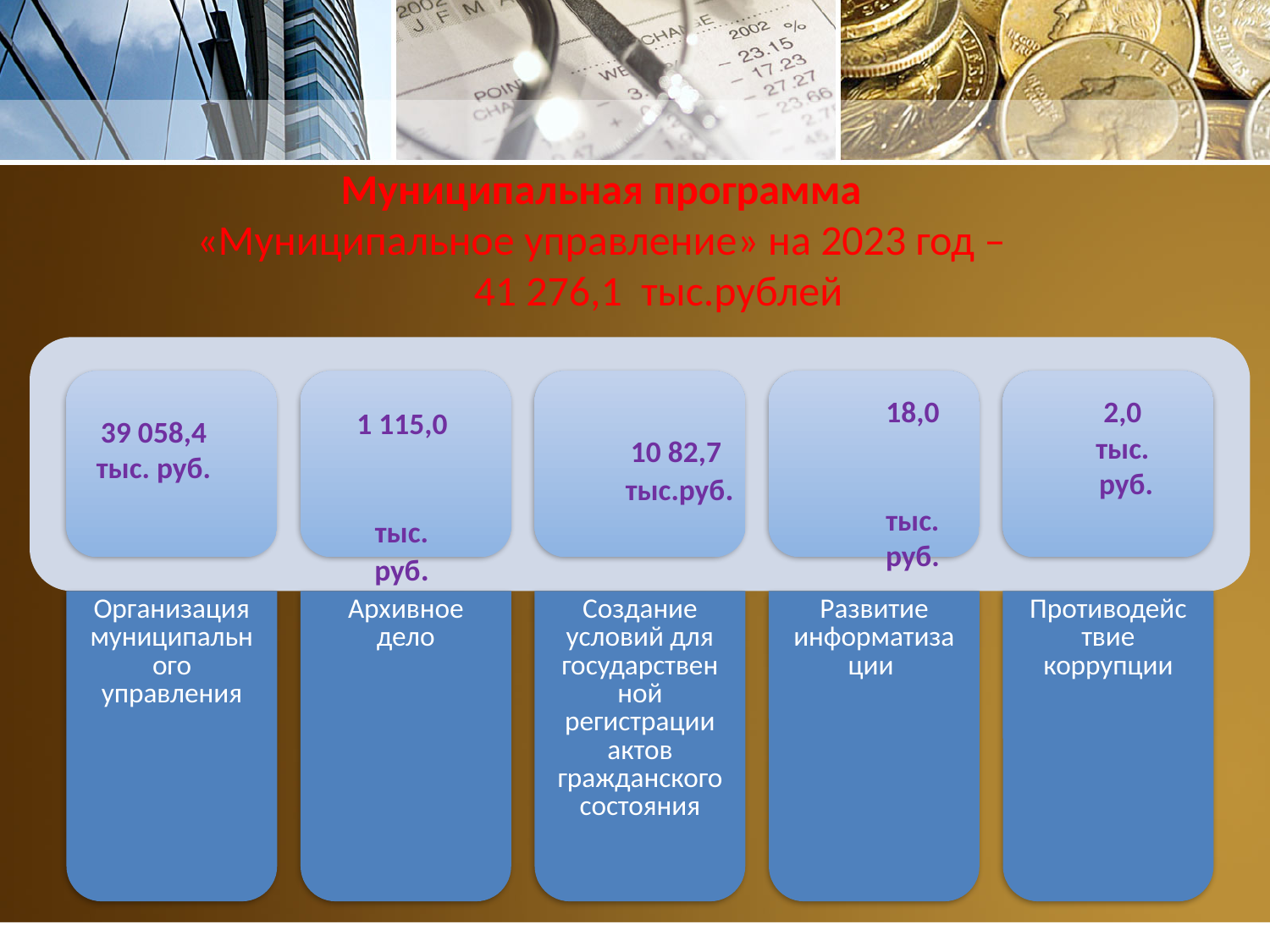

# Муниципальная программа «Муниципальное управление» на 2023 год – 41 276,1  тыс.рублей
Организация муниципального управления
Создание условий для государственной регистрации актов гражданского состояния
Противодействие коррупции
Развитие информатизации
Архивное дело
18,0
 тыс. руб.
2,0
тыс.
руб.
  1 115,0                                          тыс.  руб.
39 058,4 тыс. руб.
 10 82,7   тыс.руб.